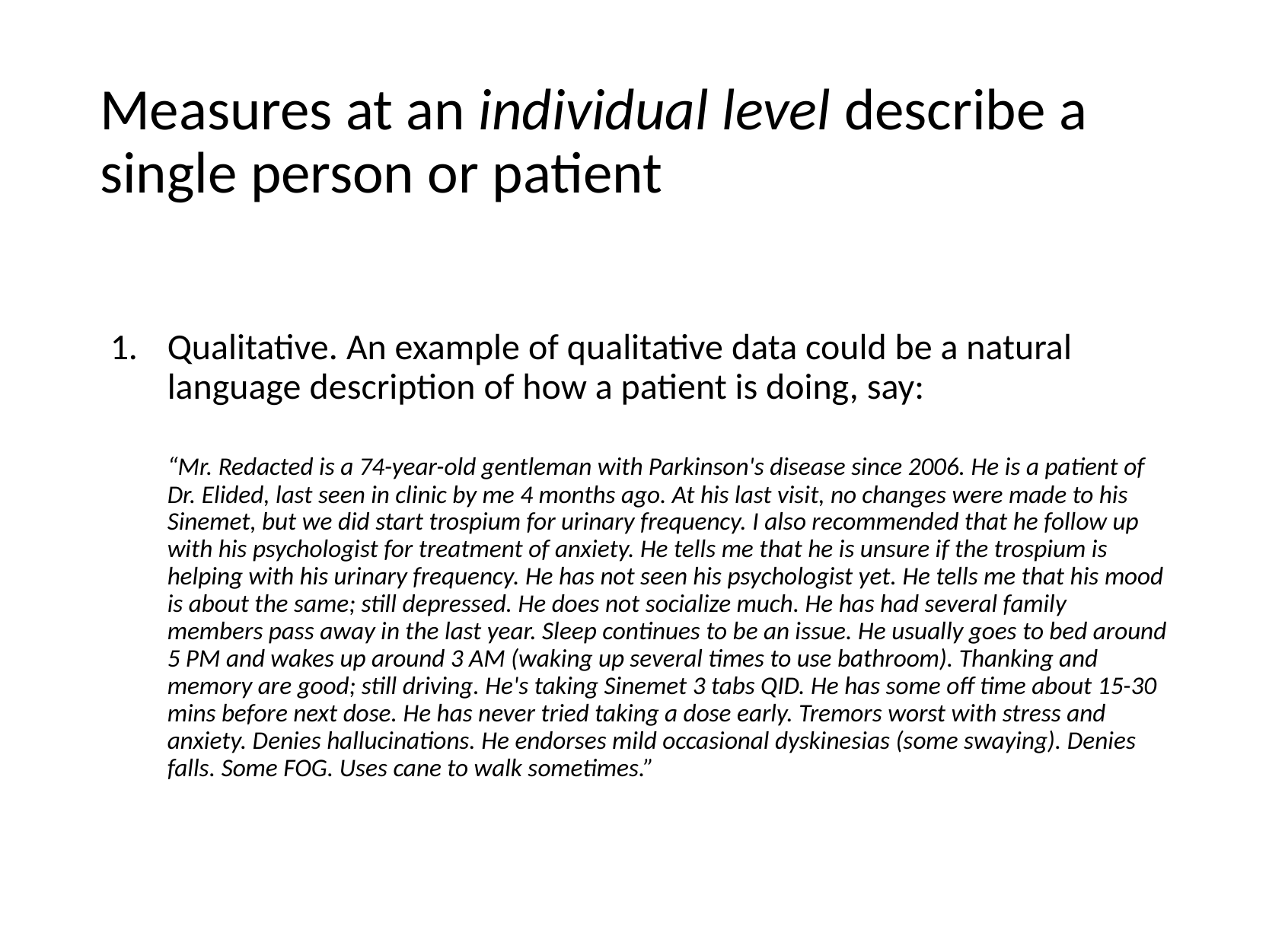

# Measures at an individual level describe a single person or patient
Qualitative. An example of qualitative data could be a natural language description of how a patient is doing, say:

“Mr. Redacted is a 74-year-old gentleman with Parkinson's disease since 2006. He is a patient of Dr. Elided, last seen in clinic by me 4 months ago. At his last visit, no changes were made to his Sinemet, but we did start trospium for urinary frequency. I also recommended that he follow up with his psychologist for treatment of anxiety. He tells me that he is unsure if the trospium is helping with his urinary frequency. He has not seen his psychologist yet. He tells me that his mood is about the same; still depressed. He does not socialize much. He has had several family members pass away in the last year. Sleep continues to be an issue. He usually goes to bed around 5 PM and wakes up around 3 AM (waking up several times to use bathroom). Thanking and memory are good; still driving. He's taking Sinemet 3 tabs QID. He has some off time about 15-30 mins before next dose. He has never tried taking a dose early. Tremors worst with stress and anxiety. Denies hallucinations. He endorses mild occasional dyskinesias (some swaying). Denies falls. Some FOG. Uses cane to walk sometimes.”